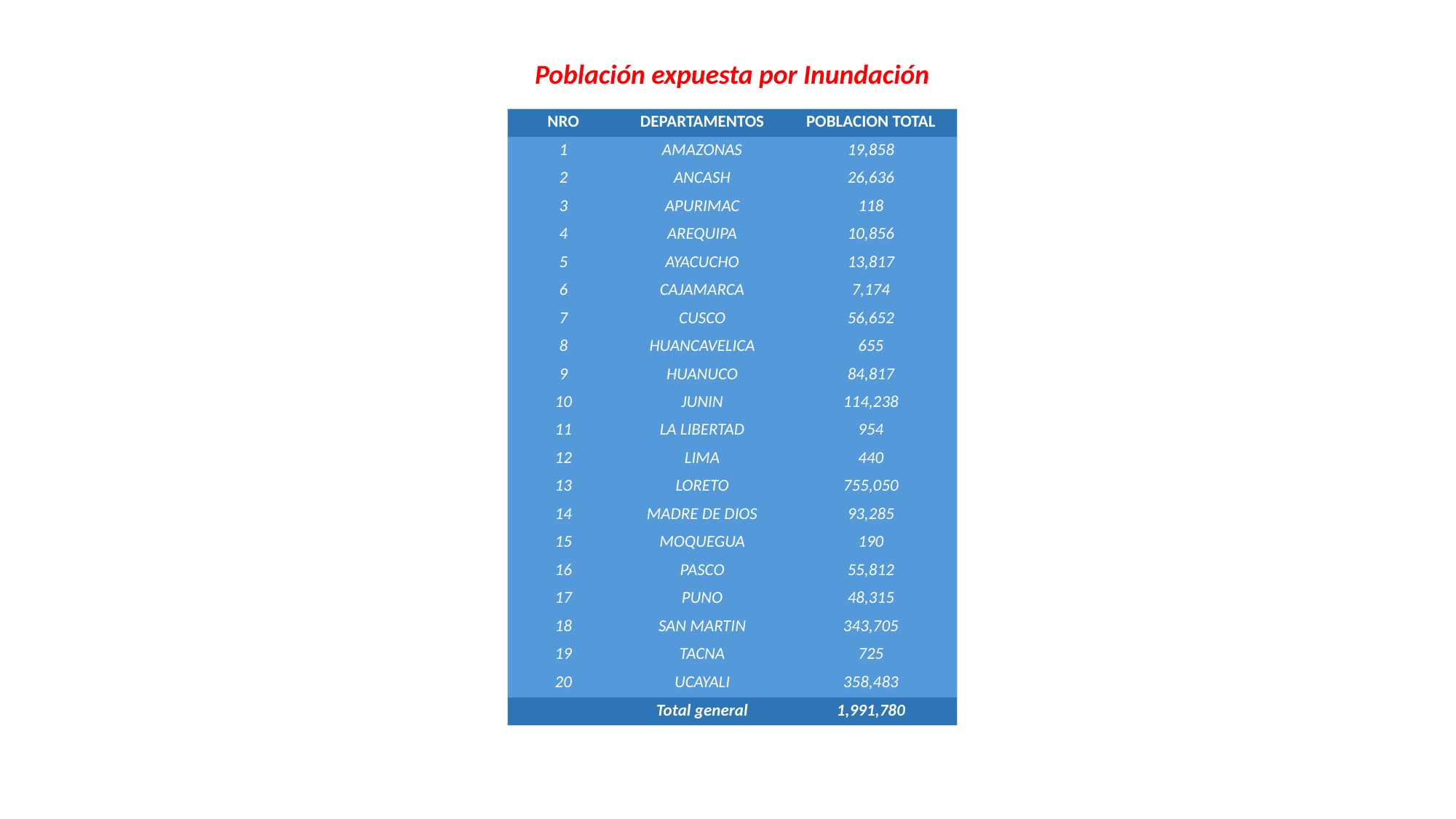

Población expuesta por Inundación
| NRO | DEPARTAMENTOS | POBLACION TOTAL |
| --- | --- | --- |
| 1 | AMAZONAS | 19,858 |
| 2 | ANCASH | 26,636 |
| 3 | APURIMAC | 118 |
| 4 | AREQUIPA | 10,856 |
| 5 | AYACUCHO | 13,817 |
| 6 | CAJAMARCA | 7,174 |
| 7 | CUSCO | 56,652 |
| 8 | HUANCAVELICA | 655 |
| 9 | HUANUCO | 84,817 |
| 10 | JUNIN | 114,238 |
| 11 | LA LIBERTAD | 954 |
| 12 | LIMA | 440 |
| 13 | LORETO | 755,050 |
| 14 | MADRE DE DIOS | 93,285 |
| 15 | MOQUEGUA | 190 |
| 16 | PASCO | 55,812 |
| 17 | PUNO | 48,315 |
| 18 | SAN MARTIN | 343,705 |
| 19 | TACNA | 725 |
| 20 | UCAYALI | 358,483 |
|  | Total general | 1,991,780 |